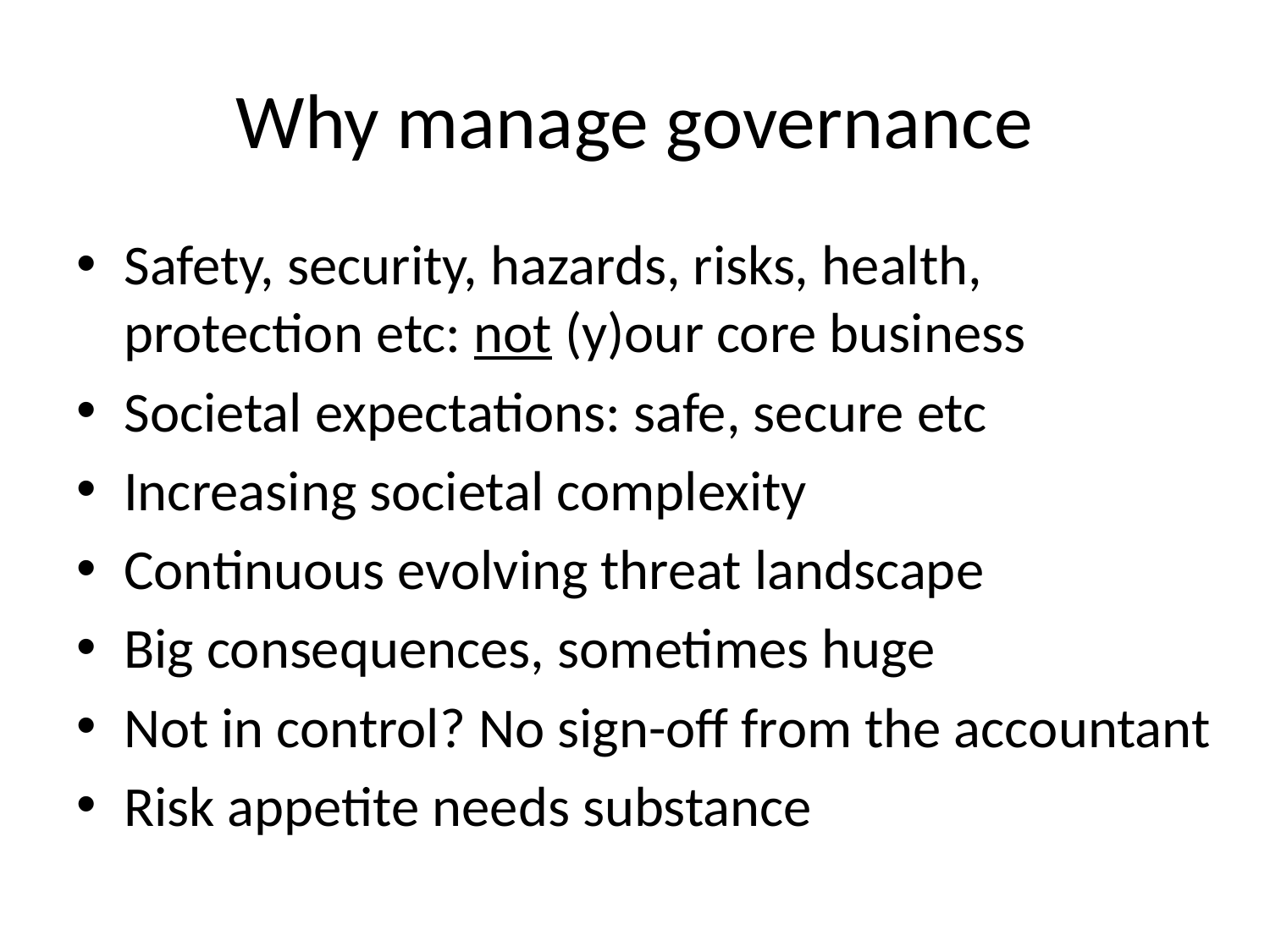

# Why manage governance
Safety, security, hazards, risks, health, protection etc: not (y)our core business
Societal expectations: safe, secure etc
Increasing societal complexity
Continuous evolving threat landscape
Big consequences, sometimes huge
Not in control? No sign-off from the accountant
Risk appetite needs substance